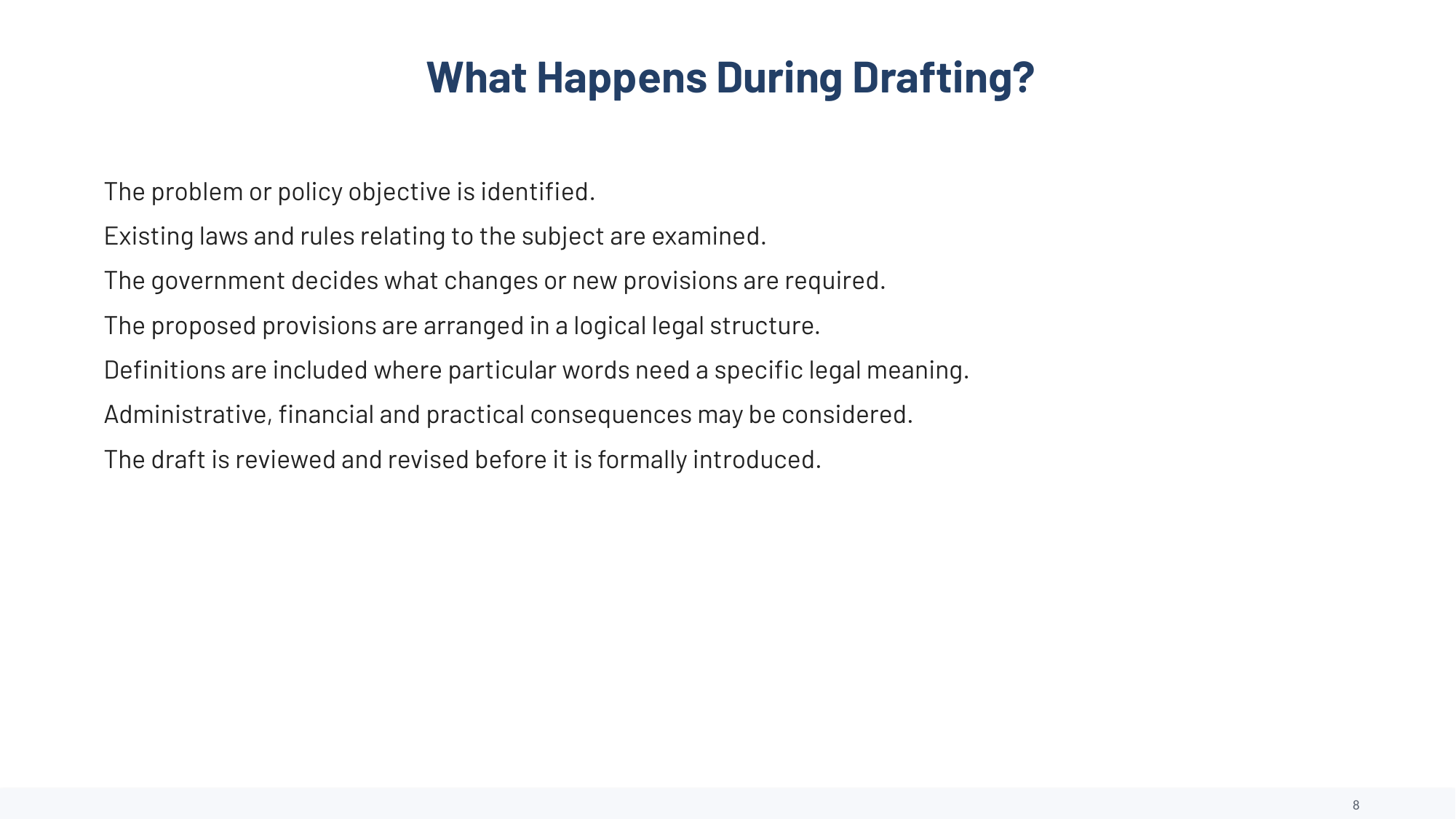

What Happens During Drafting?
The problem or policy objective is identified.
Existing laws and rules relating to the subject are examined.
The government decides what changes or new provisions are required.
The proposed provisions are arranged in a logical legal structure.
Definitions are included where particular words need a specific legal meaning.
Administrative, financial and practical consequences may be considered.
The draft is reviewed and revised before it is formally introduced.

8